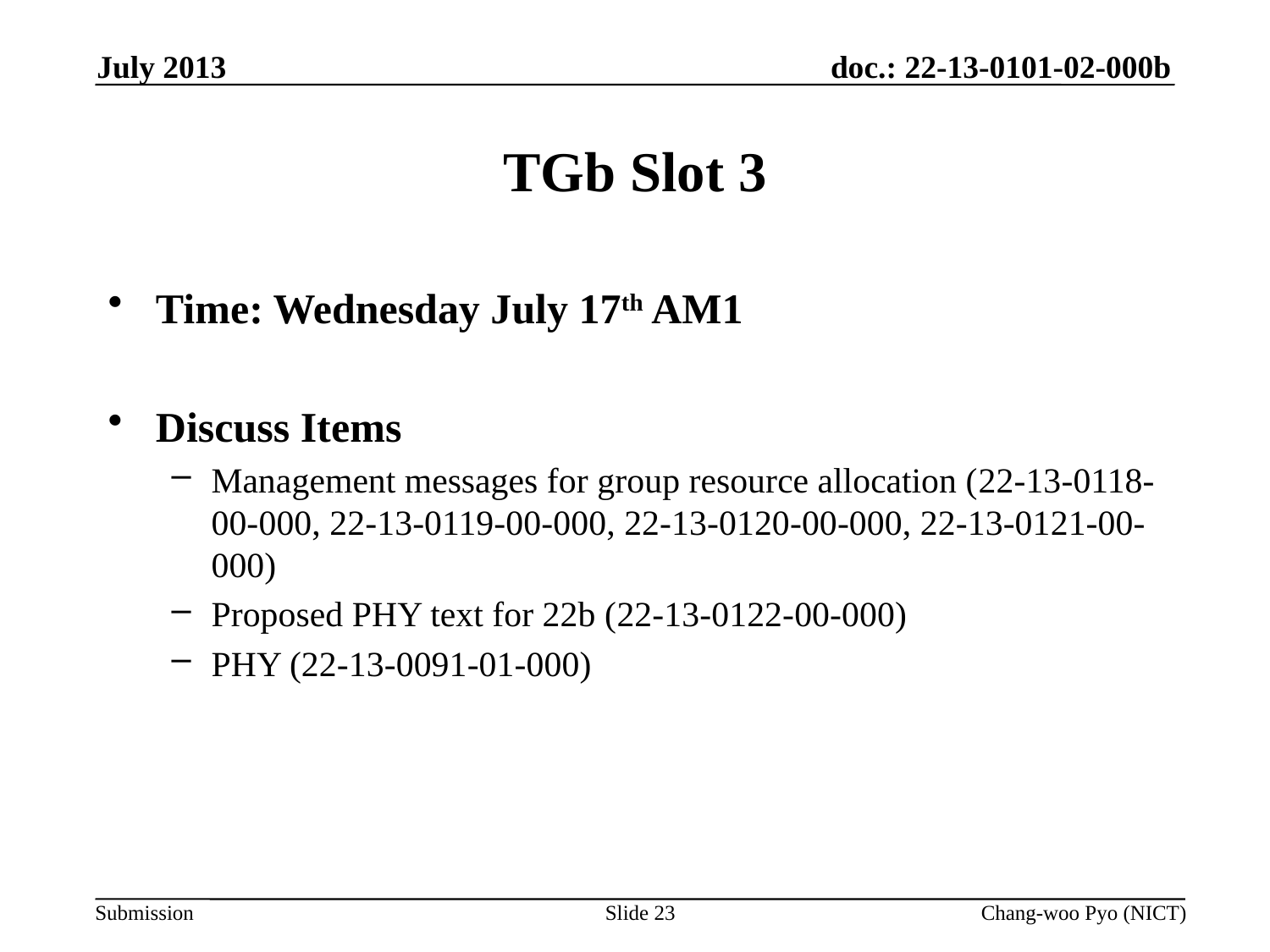

July 2013
# TGb Slot 3
Time: Wednesday July 17th AM1

Discuss Items
Management messages for group resource allocation (22-13-0118-00-000, 22-13-0119-00-000, 22-13-0120-00-000, 22-13-0121-00-000)
Proposed PHY text for 22b (22-13-0122-00-000)
PHY (22-13-0091-01-000)

Slide 23
Chang-woo Pyo (NICT)